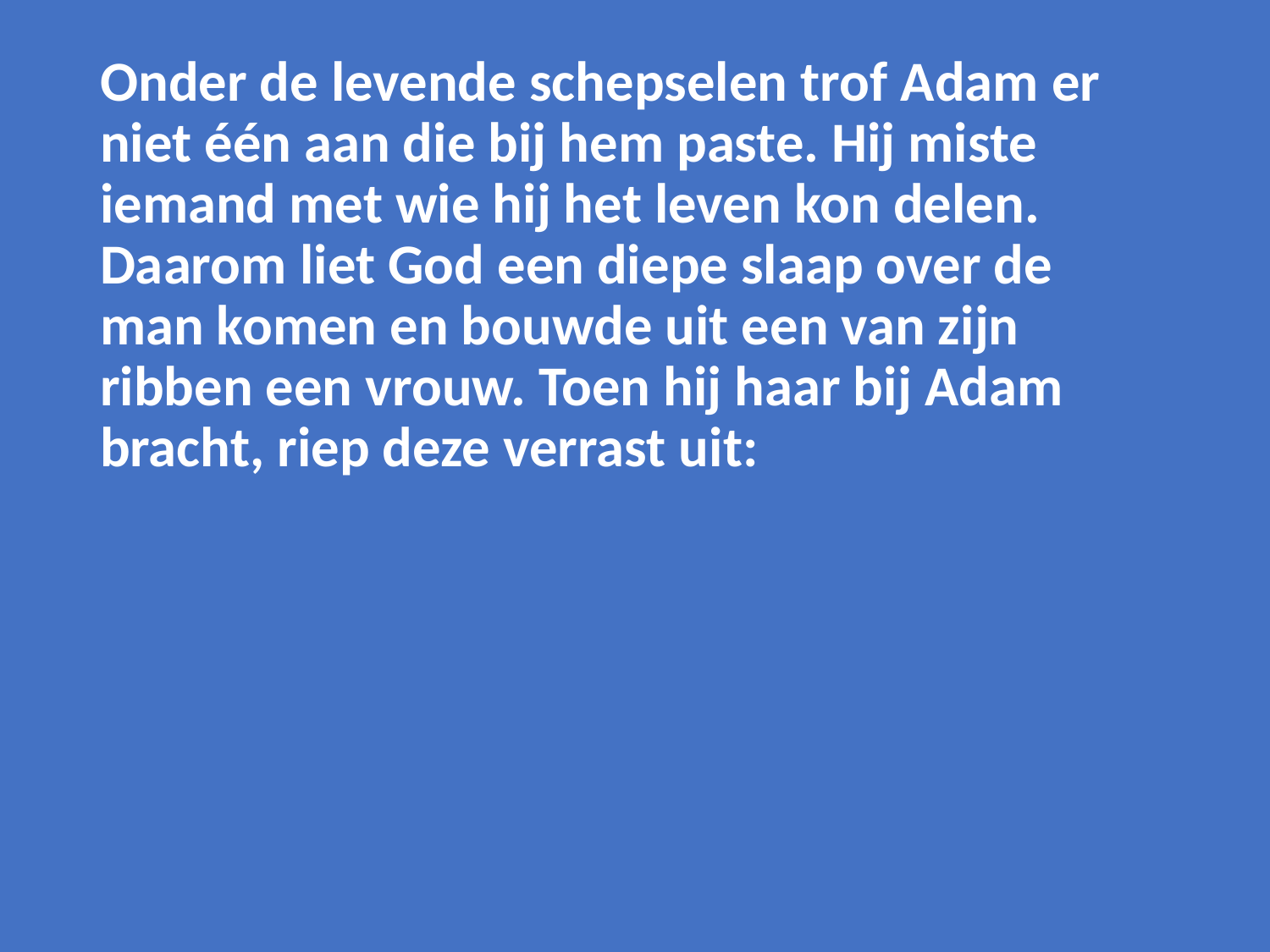

Onder de levende schepselen trof Adam er niet één aan die bij hem paste. Hij miste iemand met wie hij het leven kon delen. Daarom liet God een diepe slaap over de man komen en bouwde uit een van zijn ribben een vrouw. Toen hij haar bij Adam bracht, riep deze verrast uit: